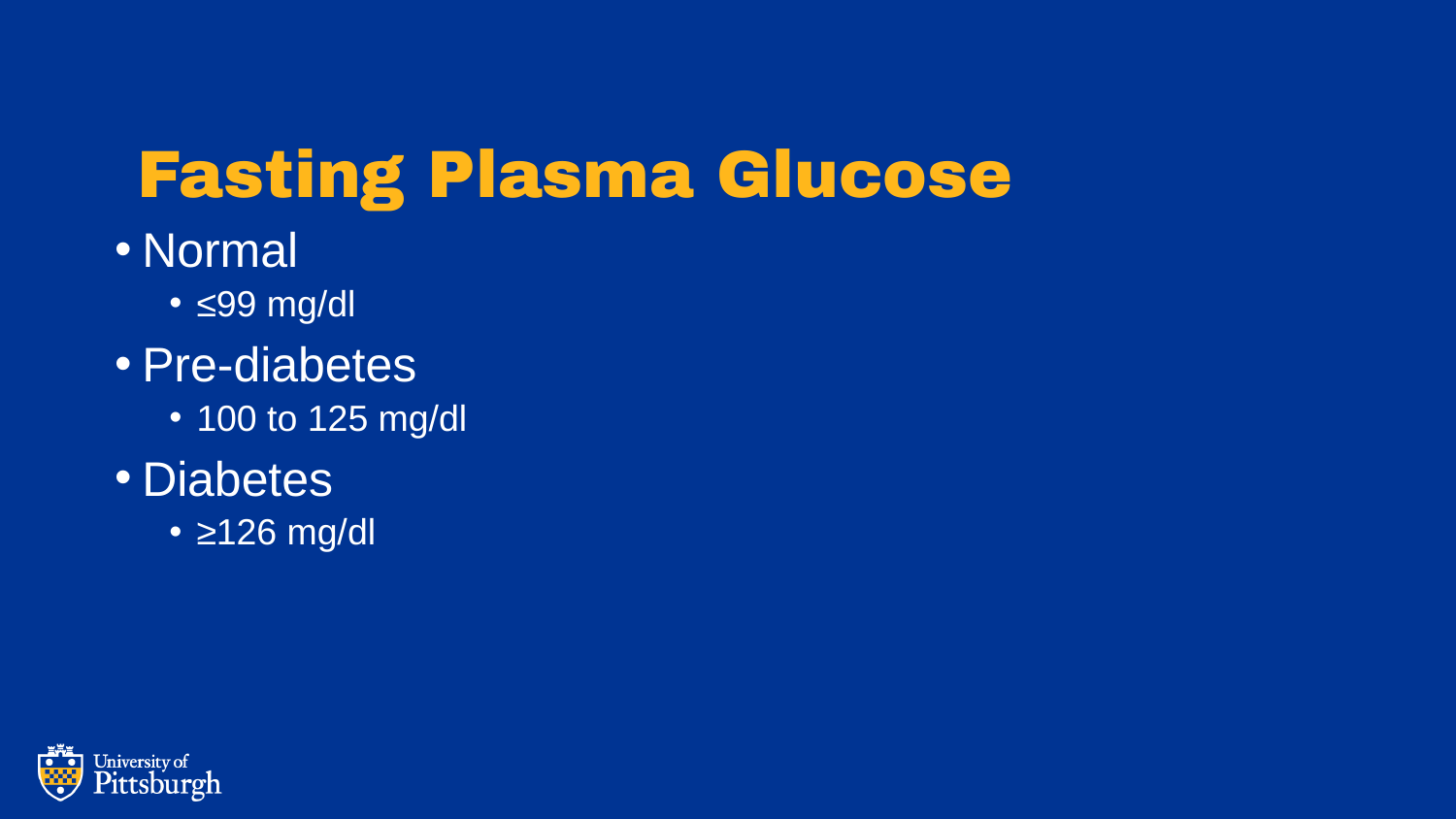

# Fasting Plasma Glucose
Normal
≤99 mg/dl
Pre-diabetes
100 to 125 mg/dl
Diabetes
≥126 mg/dl